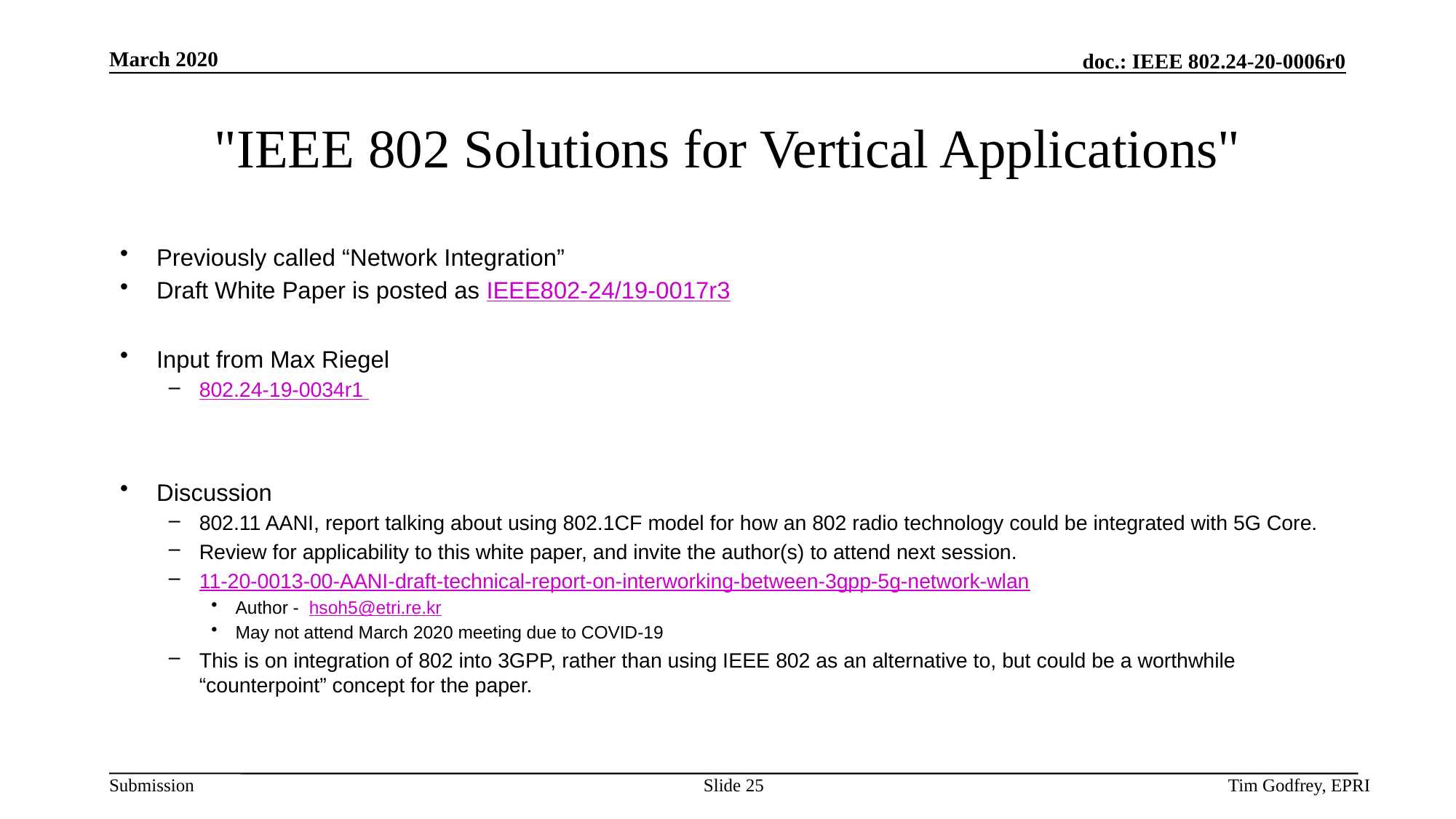

# "IEEE 802 Solutions for Vertical Applications"
Previously called “Network Integration”
Draft White Paper is posted as IEEE802-24/19-0017r3

Input from Max Riegel
802.24-19-0034r1

Discussion
802.11 AANI, report talking about using 802.1CF model for how an 802 radio technology could be integrated with 5G Core.
Review for applicability to this white paper, and invite the author(s) to attend next session.
11-20-0013-00-AANI-draft-technical-report-on-interworking-between-3gpp-5g-network-wlan
Author -  hsoh5@etri.re.kr
May not attend March 2020 meeting due to COVID-19
This is on integration of 802 into 3GPP, rather than using IEEE 802 as an alternative to, but could be a worthwhile “counterpoint” concept for the paper.
Slide 25
Tim Godfrey, EPRI